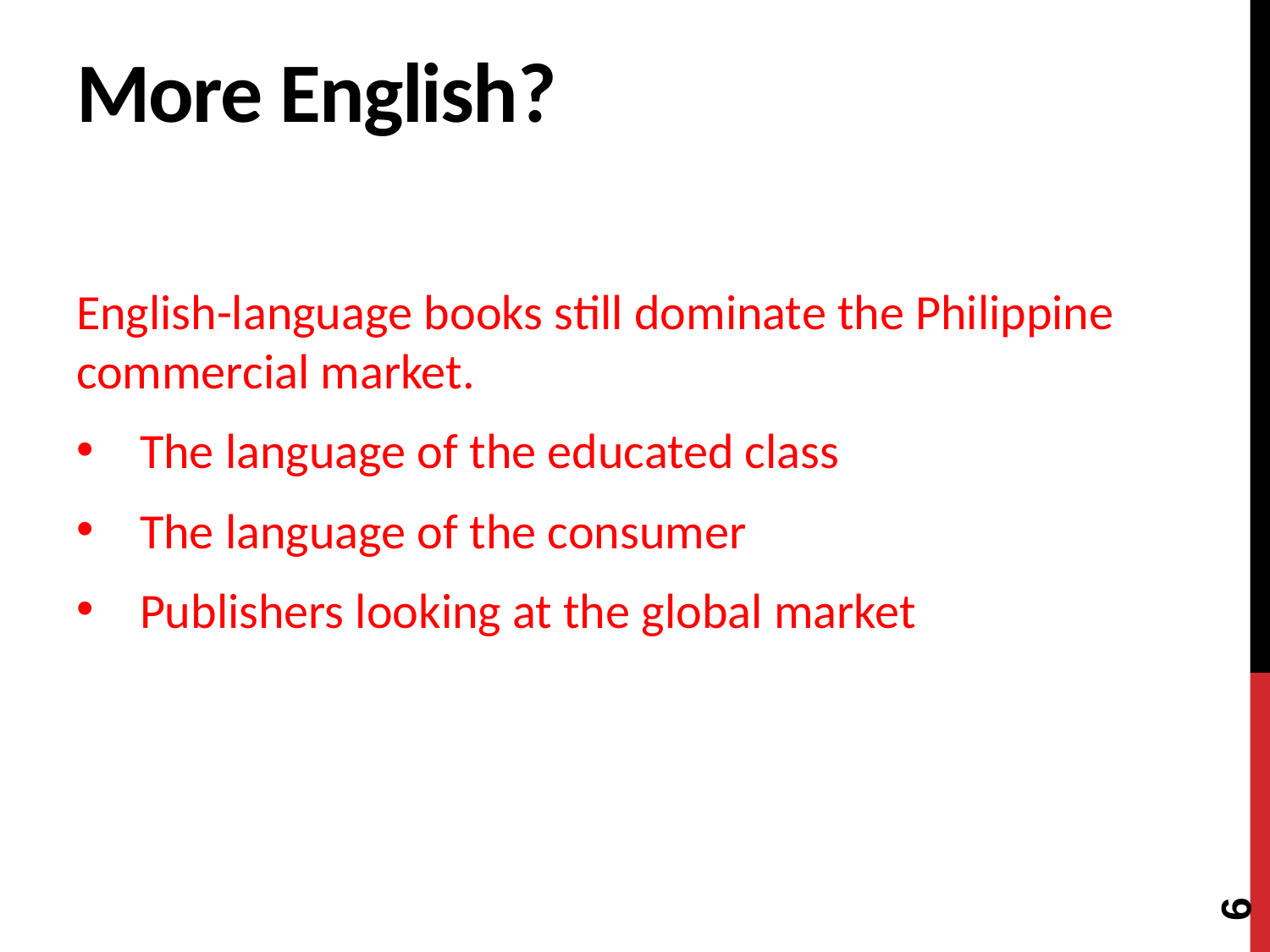

# More English?
English-language books still dominate the Philippine commercial market.
The language of the educated class
The language of the consumer
Publishers looking at the global market
6